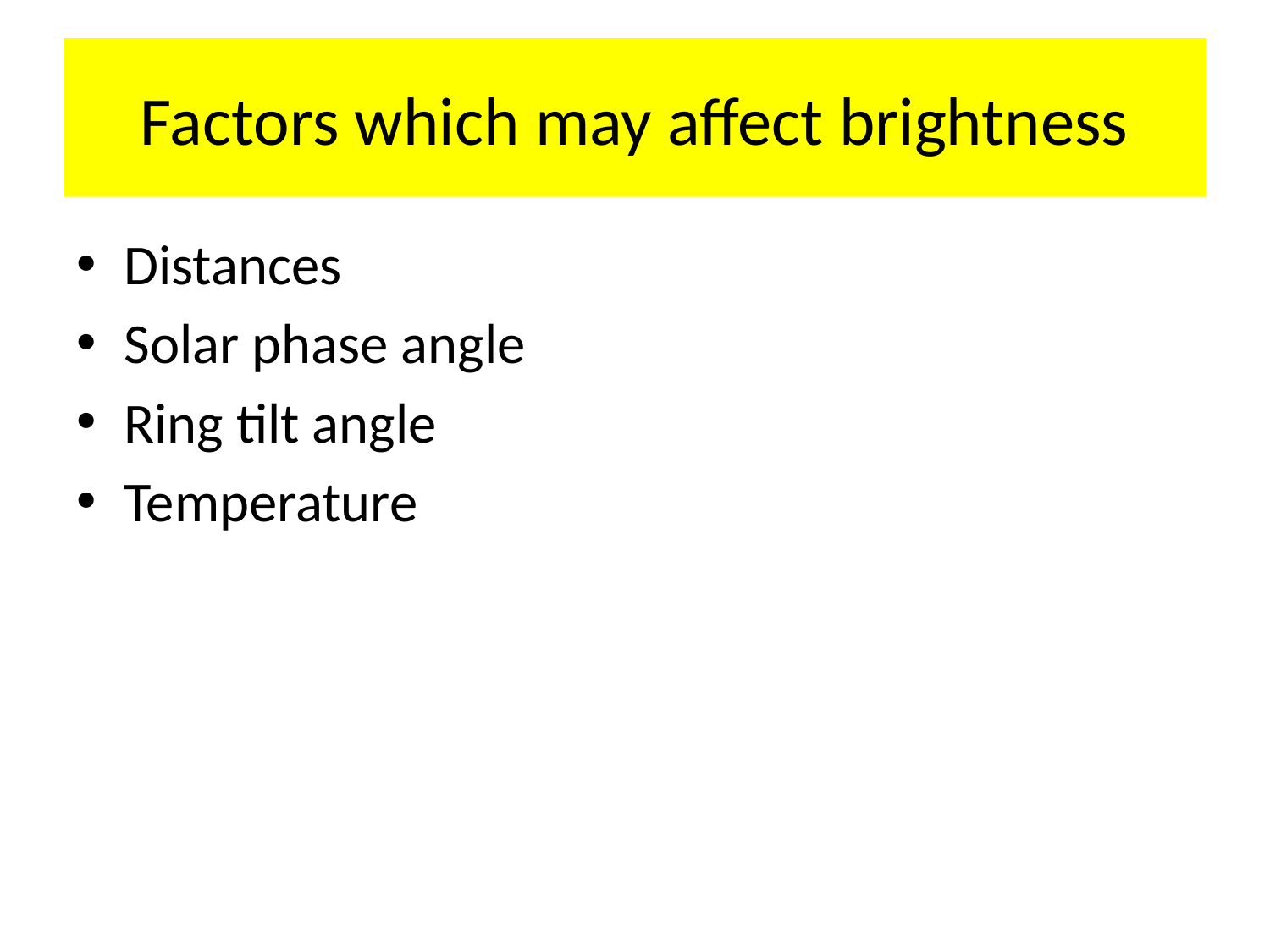

# Factors which may affect brightness
Distances
Solar phase angle
Ring tilt angle
Temperature